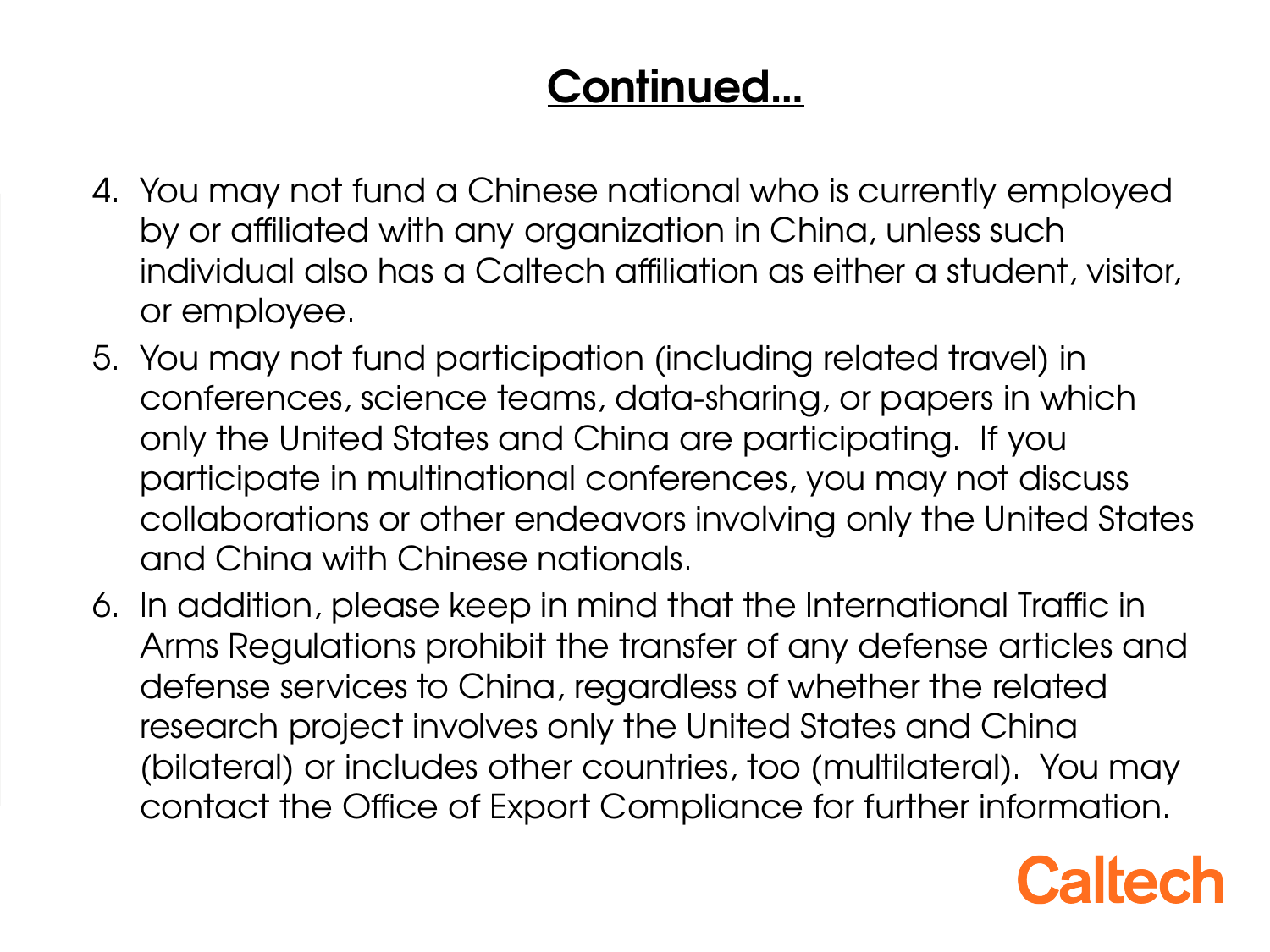

Continued…
You may not fund a Chinese national who is currently employed by or affiliated with any organization in China, unless such individual also has a Caltech affiliation as either a student, visitor, or employee.
You may not fund participation (including related travel) in conferences, science teams, data-sharing, or papers in which only the United States and China are participating.  If you participate in multinational conferences, you may not discuss collaborations or other endeavors involving only the United States and China with Chinese nationals.
In addition, please keep in mind that the International Traffic in Arms Regulations prohibit the transfer of any defense articles and defense services to China, regardless of whether the related research project involves only the United States and China (bilateral) or includes other countries, too (multilateral).  You may contact the Office of Export Compliance for further information.